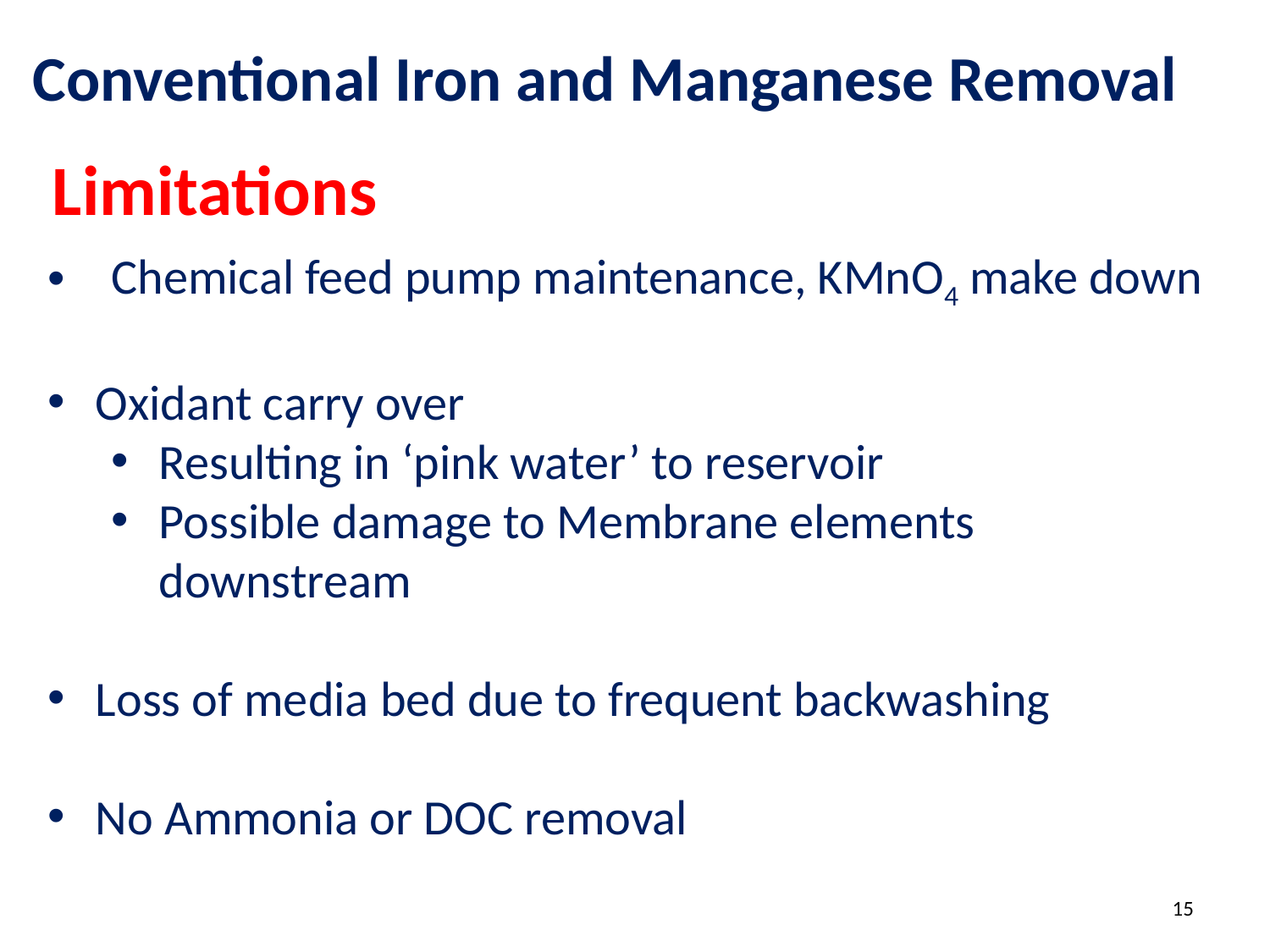

Conventional Iron and Manganese Removal
Limitations
Chemical feed pump maintenance, KMnO4 make down

Oxidant carry over
Resulting in ‘pink water’ to reservoir
Possible damage to Membrane elements downstream

Loss of media bed due to frequent backwashing

No Ammonia or DOC removal

15